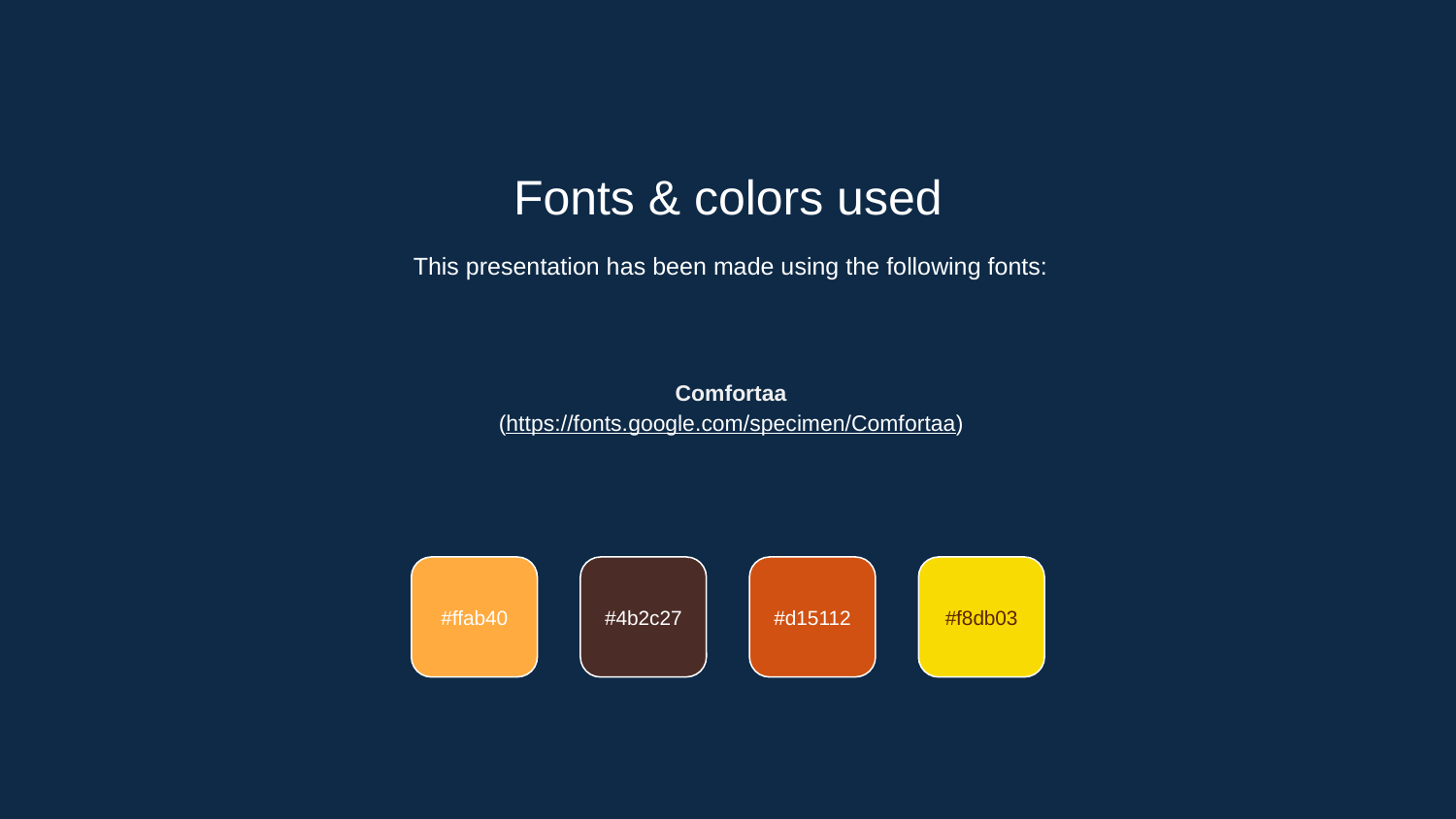

Fonts & colors used
This presentation has been made using the following fonts:

Comfortaa
(https://fonts.google.com/specimen/Comfortaa)

#ffab40
#4b2c27
#d15112
#f8db03